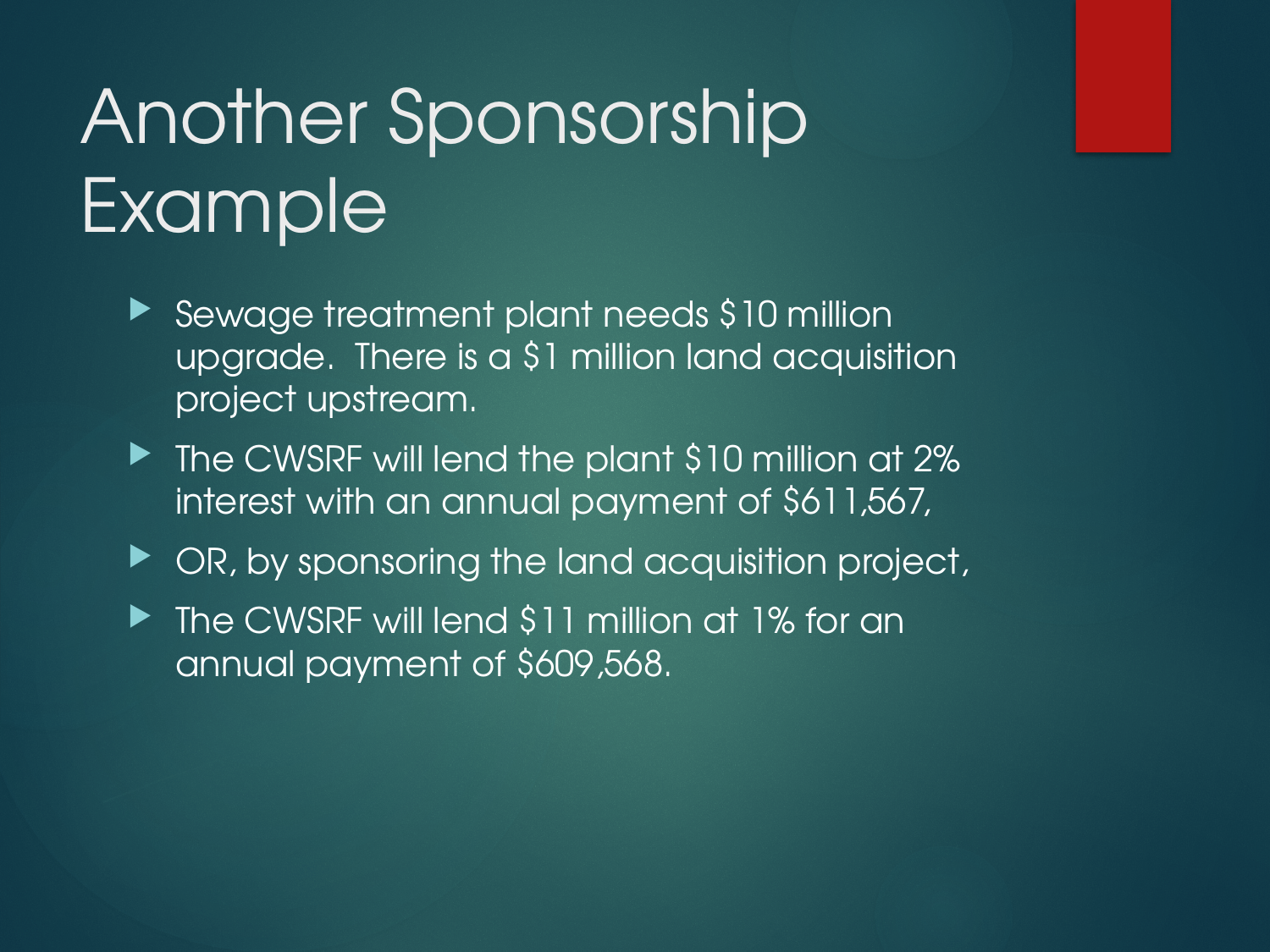

# Another Sponsorship Example
Sewage treatment plant needs $10 million upgrade.  There is a $1 million land acquisition project upstream.
The CWSRF will lend the plant $10 million at 2% interest with an annual payment of $611,567,
OR, by sponsoring the land acquisition project,
The CWSRF will lend $11 million at 1% for an annual payment of $609,568.